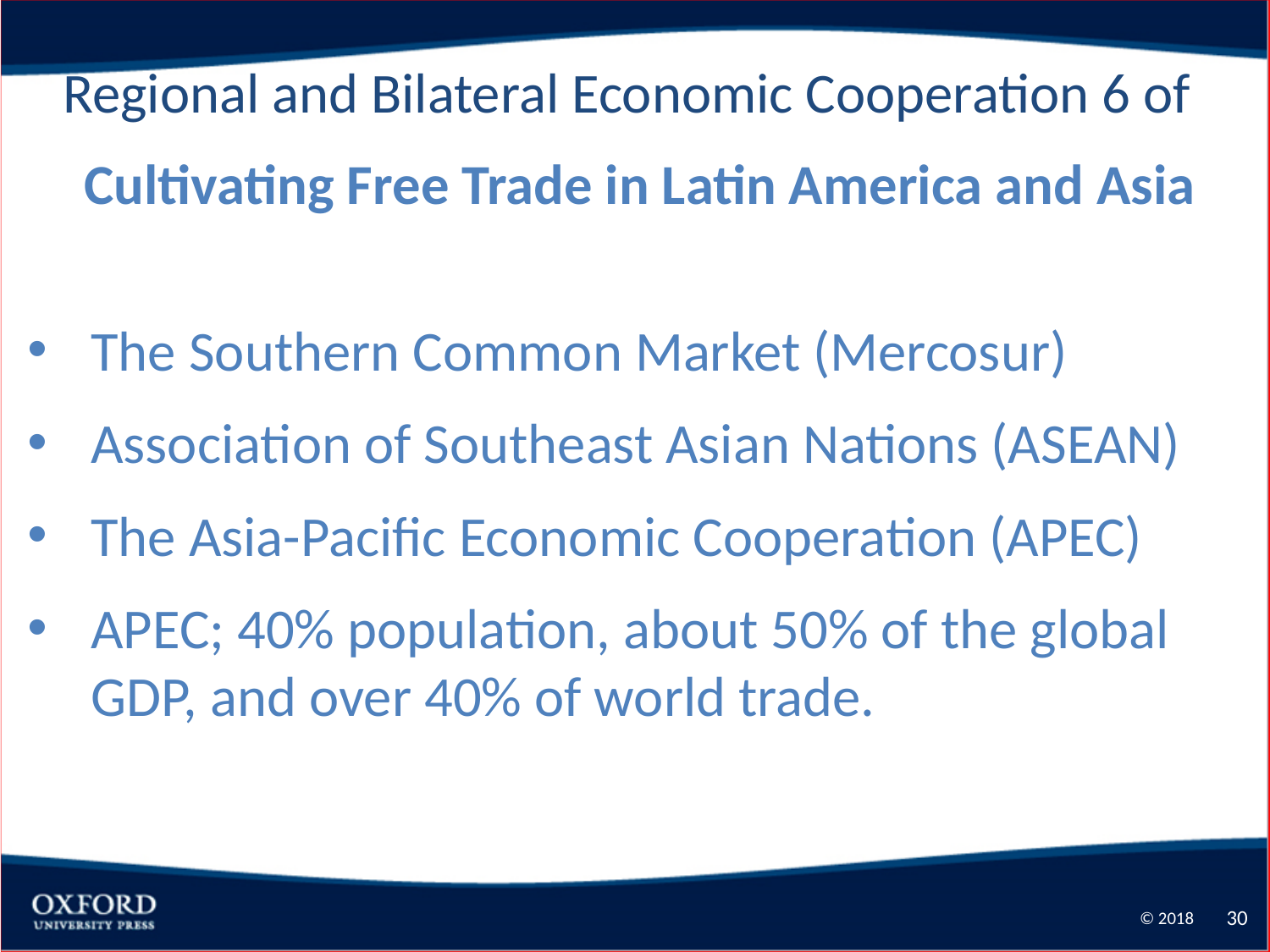

Regional and Bilateral Economic Cooperation 6 of
Cultivating Free Trade in Latin America and Asia

The Southern Common Market (Mercosur)
Association of Southeast Asian Nations (ASEAN)
The Asia-Pacific Economic Cooperation (APEC)
APEC; 40% population, about 50% of the global GDP, and over 40% of world trade.